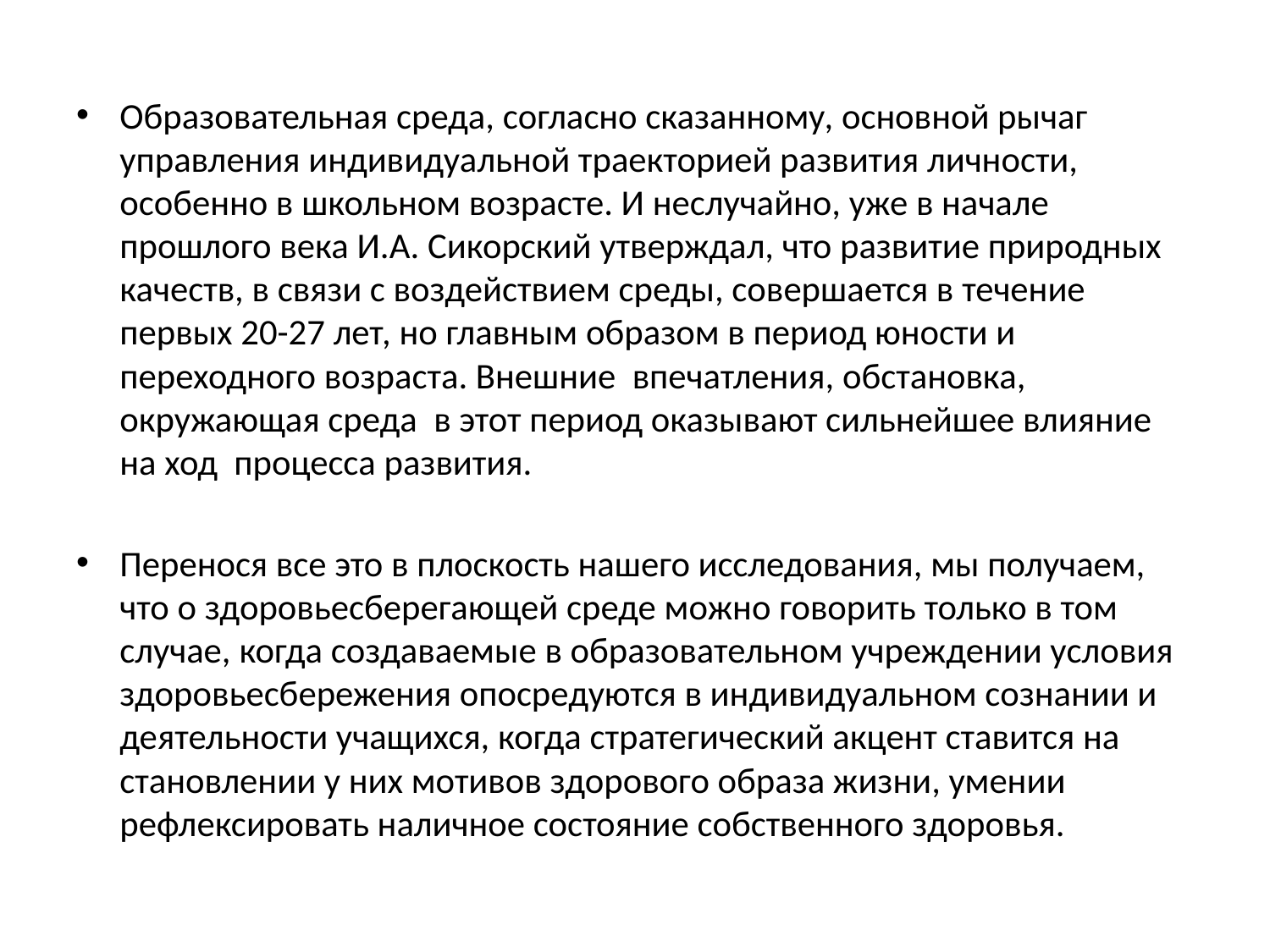

Образовательная среда, согласно сказанному, основной рычаг управления индивидуальной траекторией развития личности, особенно в школьном возрасте. И неслучайно, уже в начале прошлого века И.А. Сикорский утверждал, что развитие природных качеств, в связи с воздействием среды, совершается в течение первых 20-27 лет, но главным образом в период юности и переходного возраста. Внешние  впечатления, обстановка, окружающая среда  в этот период оказывают сильнейшее влияние на ход  процесса развития.

Перенося все это в плоскость нашего исследования, мы получаем, что о здоровьесберегающей среде можно говорить только в том случае, когда создаваемые в образовательном учреждении условия здоровьесбережения опосредуются в индивидуальном сознании и деятельности учащихся, когда стратегический акцент ставится на становлении у них мотивов здорового образа жизни, умении рефлексировать наличное состояние собственного здоровья.